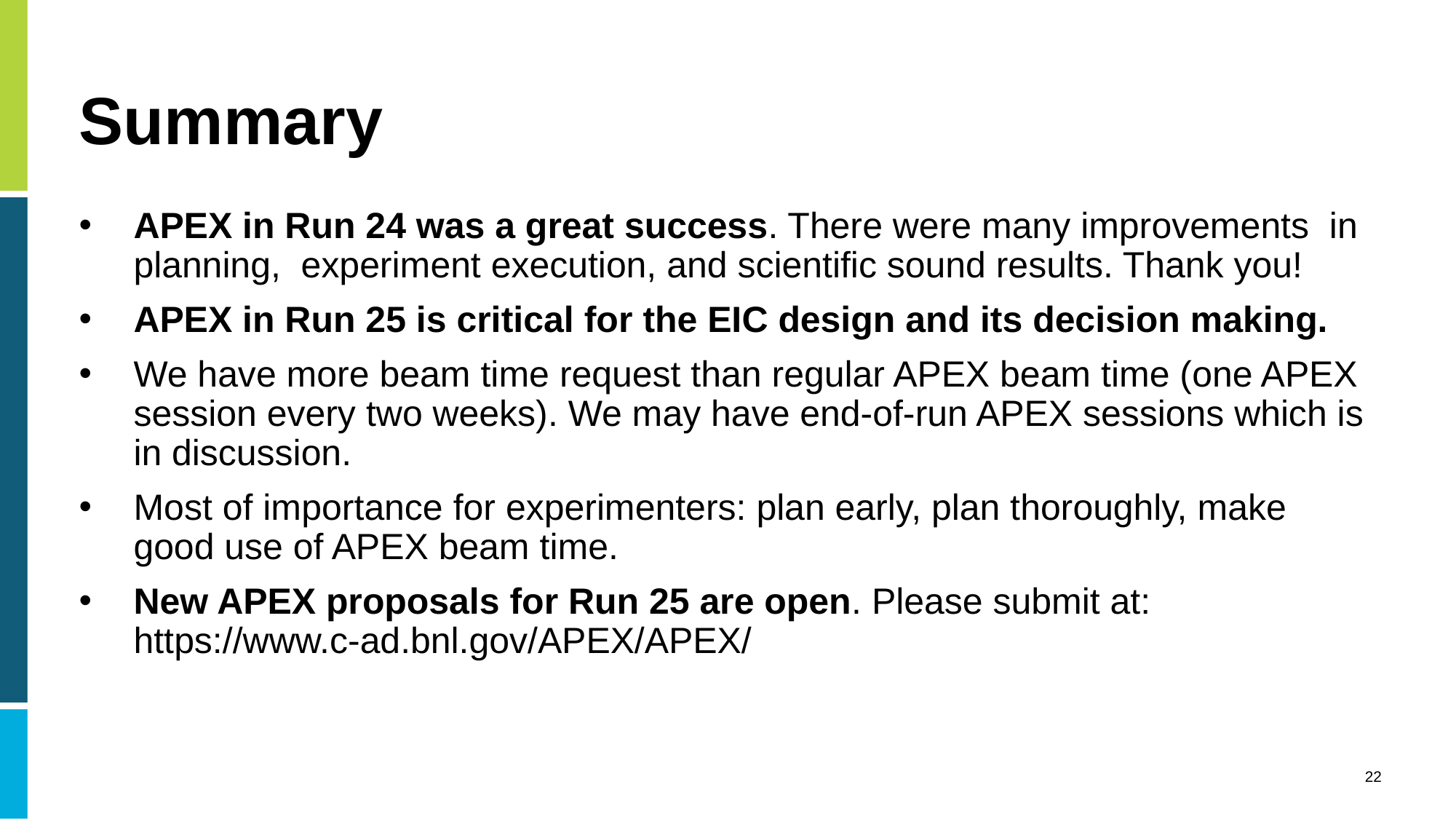

# Summary
APEX in Run 24 was a great success. There were many improvements  in planning,  experiment execution, and scientific sound results. Thank you!
APEX in Run 25 is critical for the EIC design and its decision making.
We have more beam time request than regular APEX beam time (one APEX session every two weeks). We may have end-of-run APEX sessions which is in discussion.
Most of importance for experimenters: plan early, plan thoroughly, make good use of APEX beam time.
New APEX proposals for Run 25 are open. Please submit at: https://www.c-ad.bnl.gov/APEX/APEX/

22